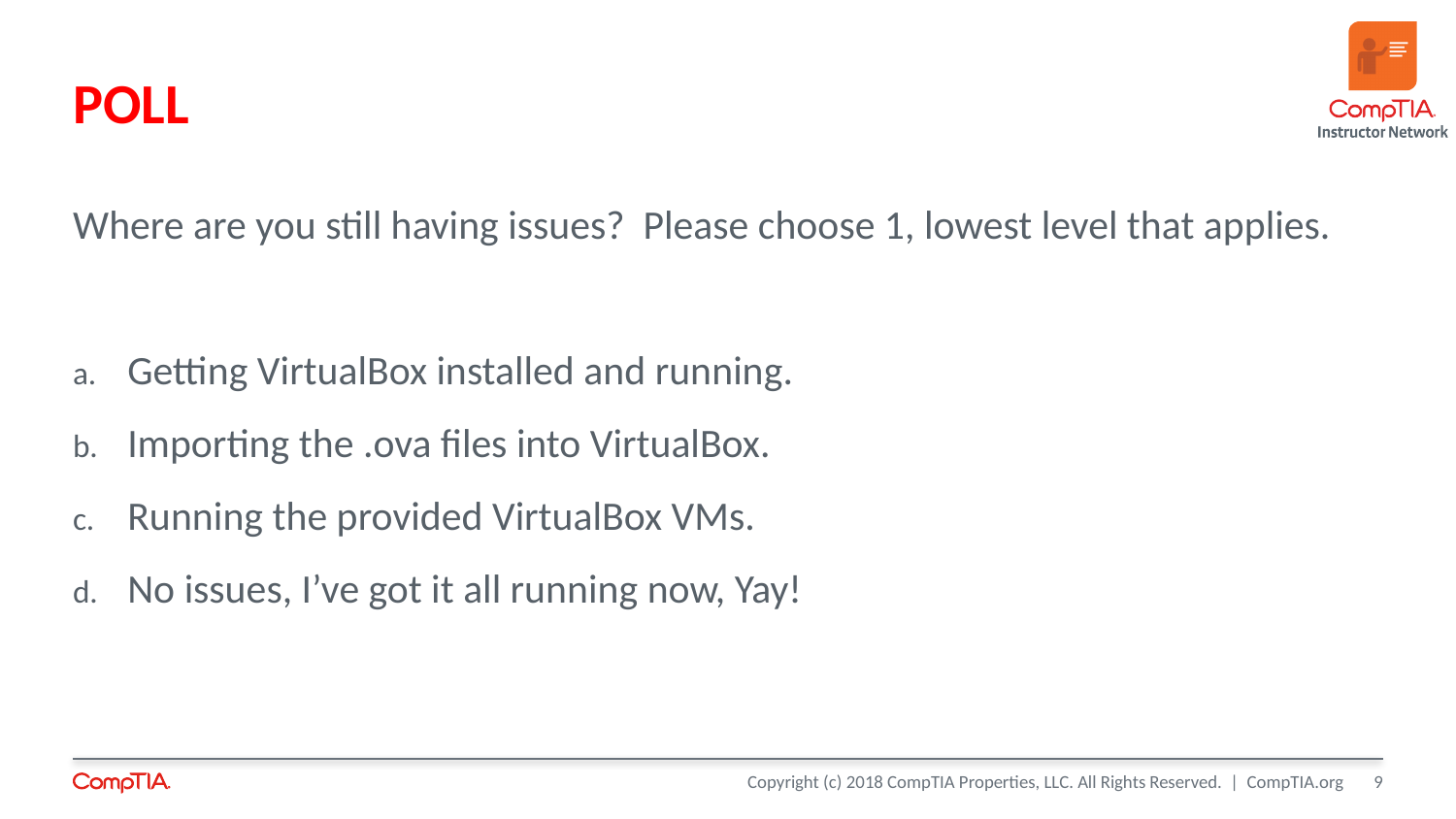

# POLL
Where are you still having issues?  Please choose 1, lowest level that applies.

Getting VirtualBox installed and running.
Importing the .ova files into VirtualBox.
Running the provided VirtualBox VMs.
No issues, I’ve got it all running now, Yay!

9